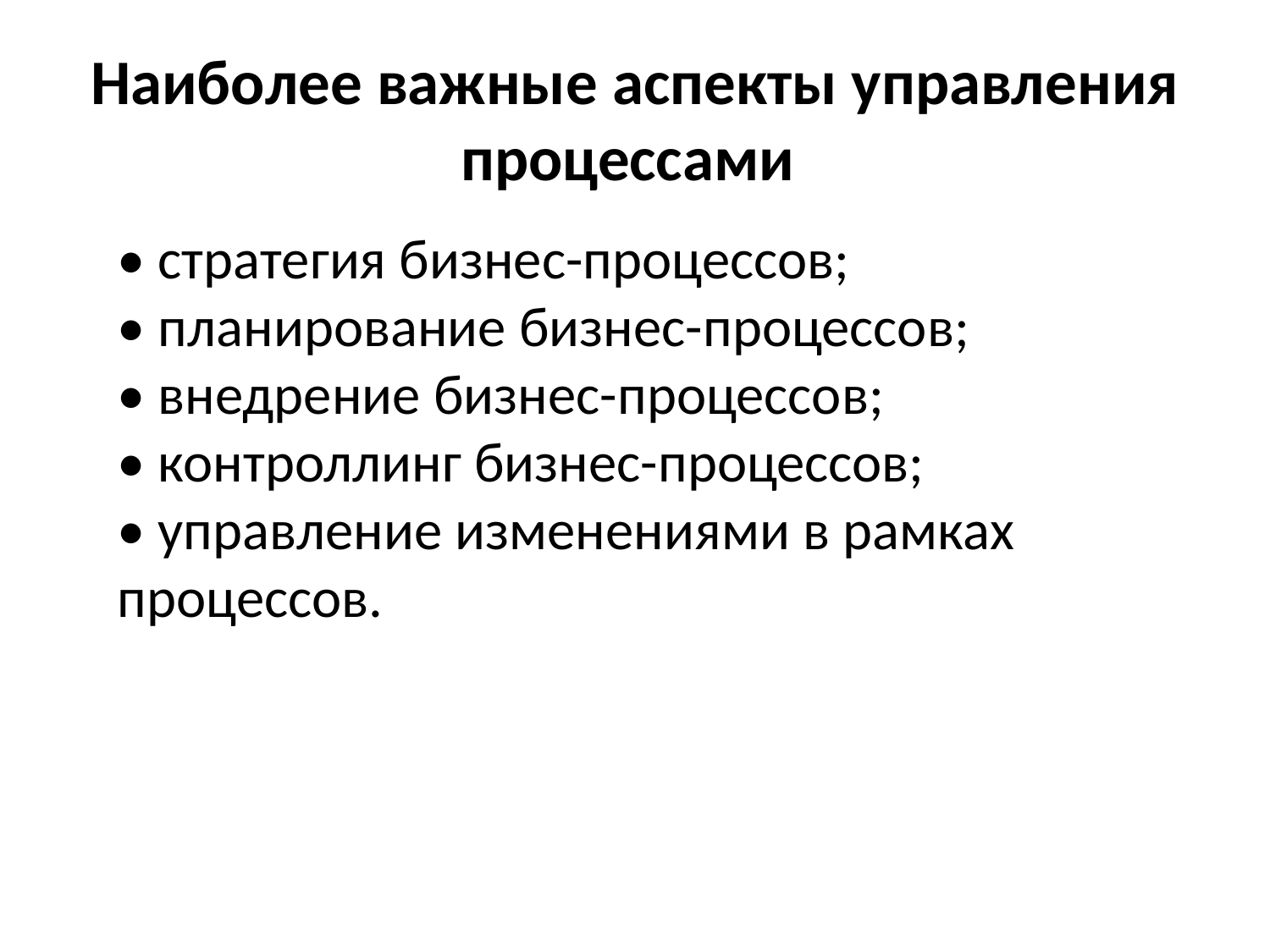

# Наиболее важные аспекты управления процессами
• стратегия бизнес-процессов;
• планирование бизнес-процессов;
• внедрение бизнес-процессов;
• контроллинг бизнес-процессов;
• управление изменениями в рамках процессов.